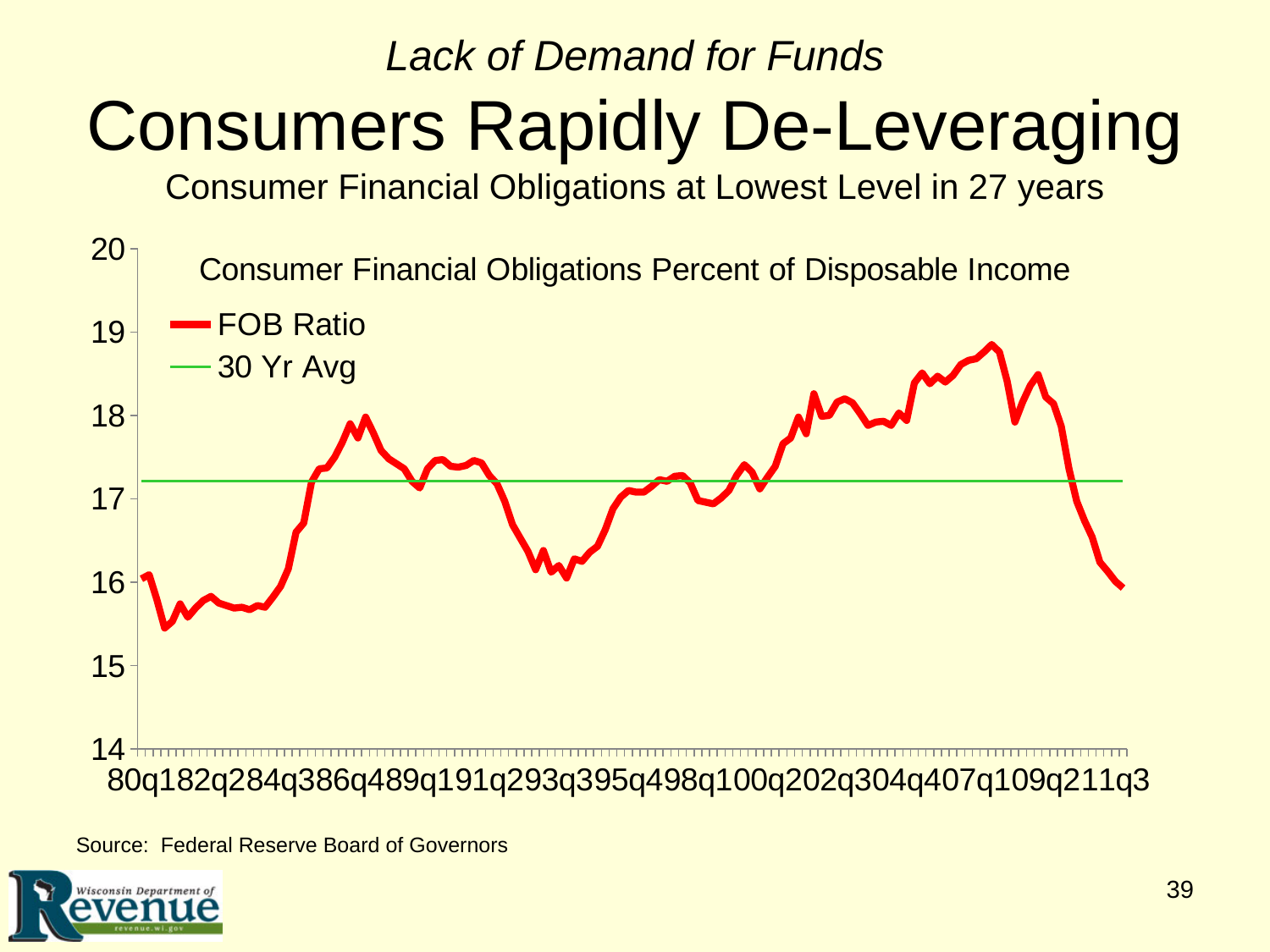

# Lack of Demand for Funds Consumers Rapidly De-Leveraging Consumer Financial Obligations at Lowest Level in 27 years

### Chart: Consumer Financial Obligations Percent of Disposable Income

| Category | FOB Ratio | 30 Yr Avg |
|---|---|---|
| 80q1 | 16.04 | 17.215916666666676 |
| 80q2 | 16.09 | 17.215916666666676 |
| 80q3 | 15.79 | 17.215916666666676 |
| 80q4 | 15.450000000000001 | 17.215916666666676 |
| 81q1 | 15.53 | 17.215916666666676 |
| 81q2 | 15.739999999999998 | 17.215916666666676 |
| 81q3 | 15.58 | 17.215916666666676 |
| 81q4 | 15.69 | 17.215916666666676 |
| 82q1 | 15.78 | 17.215916666666676 |
| 82q2 | 15.83 | 17.215916666666676 |
| 82q3 | 15.75 | 17.215916666666676 |
| 82q4 | 15.719999999999999 | 17.215916666666676 |
| 83q1 | 15.69 | 17.215916666666676 |
| 83q2 | 15.7 | 17.215916666666676 |
| 83q3 | 15.67 | 17.215916666666676 |
| 83q4 | 15.719999999999999 | 17.215916666666676 |
| 84q1 | 15.7 | 17.215916666666676 |
| 84q2 | 15.82 | 17.215916666666676 |
| 84q3 | 15.950000000000001 | 17.215916666666676 |
| 84q4 | 16.16 | 17.215916666666676 |
| 85q1 | 16.6 | 17.215916666666676 |
| 85q2 | 16.71 | 17.215916666666676 |
| 85q3 | 17.2 | 17.215916666666676 |
| 85q4 | 17.36 | 17.215916666666676 |
| 86q1 | 17.37 | 17.215916666666676 |
| 86q2 | 17.5 | 17.215916666666676 |
| 86q3 | 17.68 | 17.215916666666676 |
| 86q4 | 17.9 | 17.215916666666676 |
| 87q1 | 17.73 | 17.215916666666676 |
| 87q2 | 17.979999999999997 | 17.215916666666676 |
| 87q3 | 17.79 | 17.215916666666676 |
| 87q4 | 17.579999999999995 | 17.215916666666676 |
| 88q1 | 17.479999999999997 | 17.215916666666676 |
| 88q2 | 17.42 | 17.215916666666676 |
| 88q3 | 17.36 | 17.215916666666676 |
| 88q4 | 17.21 | 17.215916666666676 |
| 89q1 | 17.130000000000003 | 17.215916666666676 |
| 89q2 | 17.36 | 17.215916666666676 |
| 89q3 | 17.459999999999997 | 17.215916666666676 |
| 89q4 | 17.47 | 17.215916666666676 |
| 90q1 | 17.39 | 17.215916666666676 |
| 90q2 | 17.38 | 17.215916666666676 |
| 90q3 | 17.4 | 17.215916666666676 |
| 90q4 | 17.459999999999997 | 17.215916666666676 |
| 91q1 | 17.43 | 17.215916666666676 |
| 91q2 | 17.279999999999998 | 17.215916666666676 |
| 91q3 | 17.18 | 17.215916666666676 |
| 91q4 | 16.97 | 17.215916666666676 |
| 92q1 | 16.69 | 17.215916666666676 |
| 92q2 | 16.53 | 17.215916666666676 |
| 92q3 | 16.37 | 17.215916666666676 |
| 92q4 | 16.15 | 17.215916666666676 |
| 93q1 | 16.38 | 17.215916666666676 |
| 93q2 | 16.12 | 17.215916666666676 |
| 93q3 | 16.2 | 17.215916666666676 |
| 93q4 | 16.05 | 17.215916666666676 |
| 94q1 | 16.279999999999998 | 17.215916666666676 |
| 94q2 | 16.25 | 17.215916666666676 |
| 94q3 | 16.36 | 17.215916666666676 |
| 94q4 | 16.43 | 17.215916666666676 |
| 95q1 | 16.630000000000003 | 17.215916666666676 |
| 95q2 | 16.88 | 17.215916666666676 |
| 95q3 | 17.02 | 17.215916666666676 |
| 95q4 | 17.1 | 17.215916666666676 |
| 96q1 | 17.079999999999995 | 17.215916666666676 |
| 96q2 | 17.079999999999995 | 17.215916666666676 |
| 96q3 | 17.15 | 17.215916666666676 |
| 96q4 | 17.23 | 17.215916666666676 |
| 97q1 | 17.21 | 17.215916666666676 |
| 97q2 | 17.27 | 17.215916666666676 |
| 97q3 | 17.279999999999998 | 17.215916666666676 |
| 97q4 | 17.19 | 17.215916666666676 |
| 98q1 | 16.979999999999997 | 17.215916666666676 |
| 98q2 | 16.959999999999997 | 17.215916666666676 |
| 98q3 | 16.939999999999998 | 17.215916666666676 |
| 98q4 | 17.010000000000005 | 17.215916666666676 |
| 99q1 | 17.1 | 17.215916666666676 |
| 99q2 | 17.279999999999998 | 17.215916666666676 |
| 99q3 | 17.41 | 17.215916666666676 |
| 99q4 | 17.32 | 17.215916666666676 |
| 00q1 | 17.12 | 17.215916666666676 |
| 00q2 | 17.26 | 17.215916666666676 |
| 00q3 | 17.39 | 17.215916666666676 |
| 00q4 | 17.66 | 17.215916666666676 |
| 01q1 | 17.73 | 17.215916666666676 |
| 01q2 | 17.979999999999997 | 17.215916666666676 |
| 01q3 | 17.779999999999998 | 17.215916666666676 |
| 01q4 | 18.26 | 17.215916666666676 |
| 02q1 | 17.98999999999999 | 17.215916666666676 |
| 02q2 | 18.0 | 17.215916666666676 |
| 02q3 | 18.16 | 17.215916666666676 |
| 02q4 | 18.2 | 17.215916666666676 |
| 03q1 | 18.15 | 17.215916666666676 |
| 03q2 | 18.02 | 17.215916666666676 |
| 03q3 | 17.88 | 17.215916666666676 |
| 03q4 | 17.92 | 17.215916666666676 |
| 04q1 | 17.93 | 17.215916666666676 |
| 04q2 | 17.88 | 17.215916666666676 |
| 04q3 | 18.03 | 17.215916666666676 |
| 04q4 | 17.939999999999998 | 17.215916666666676 |
| 05q1 | 18.39 | 17.215916666666676 |
| 05q2 | 18.510000000000005 | 17.215916666666676 |
| 05q3 | 18.38 | 17.215916666666676 |
| 05q4 | 18.47 | 17.215916666666676 |
| 06q1 | 18.4 | 17.215916666666676 |
| 06q2 | 18.479999999999997 | 17.215916666666676 |
| 06q3 | 18.610000000000003 | 17.215916666666676 |
| 06q4 | 18.66 | 17.215916666666676 |
| 07q1 | 18.68 | 17.215916666666676 |
| 07q2 | 18.76 | 17.215916666666676 |
| 07q3 | 18.85 | 17.215916666666676 |
| 07q4 | 18.76 | 17.215916666666676 |
| 08q1 | 18.41 | 17.215916666666676 |
| 08q2 | 17.92 | 17.215916666666676 |
| 08q3 | 18.16 | 17.215916666666676 |
| 08q4 | 18.36 | 17.215916666666676 |
| 09q1 | 18.48999999999999 | 17.215916666666676 |
| 09q2 | 18.22 | 17.215916666666676 |
| 09q3 | 18.14 | 17.215916666666676 |
| 09q4 | 17.87 | 17.215916666666676 |
| 10q1 | 17.36 | 17.215916666666676 |
| 10q2 | 16.97 | 17.215916666666676 |
| 10q3 | 16.739999999999995 | 17.215916666666676 |
| 10q4 | 16.54 | 17.215916666666676 |
| 11q1 | 16.239999999999995 | 17.215916666666676 |
| 11q2 | 16.130000000000003 | 17.215916666666676 |
| 11q3 | 16.010000000000005 | 17.215916666666676 |
| 11q4 | 15.93 | 17.215916666666676 |
Source:  Federal Reserve Board of Governors
39